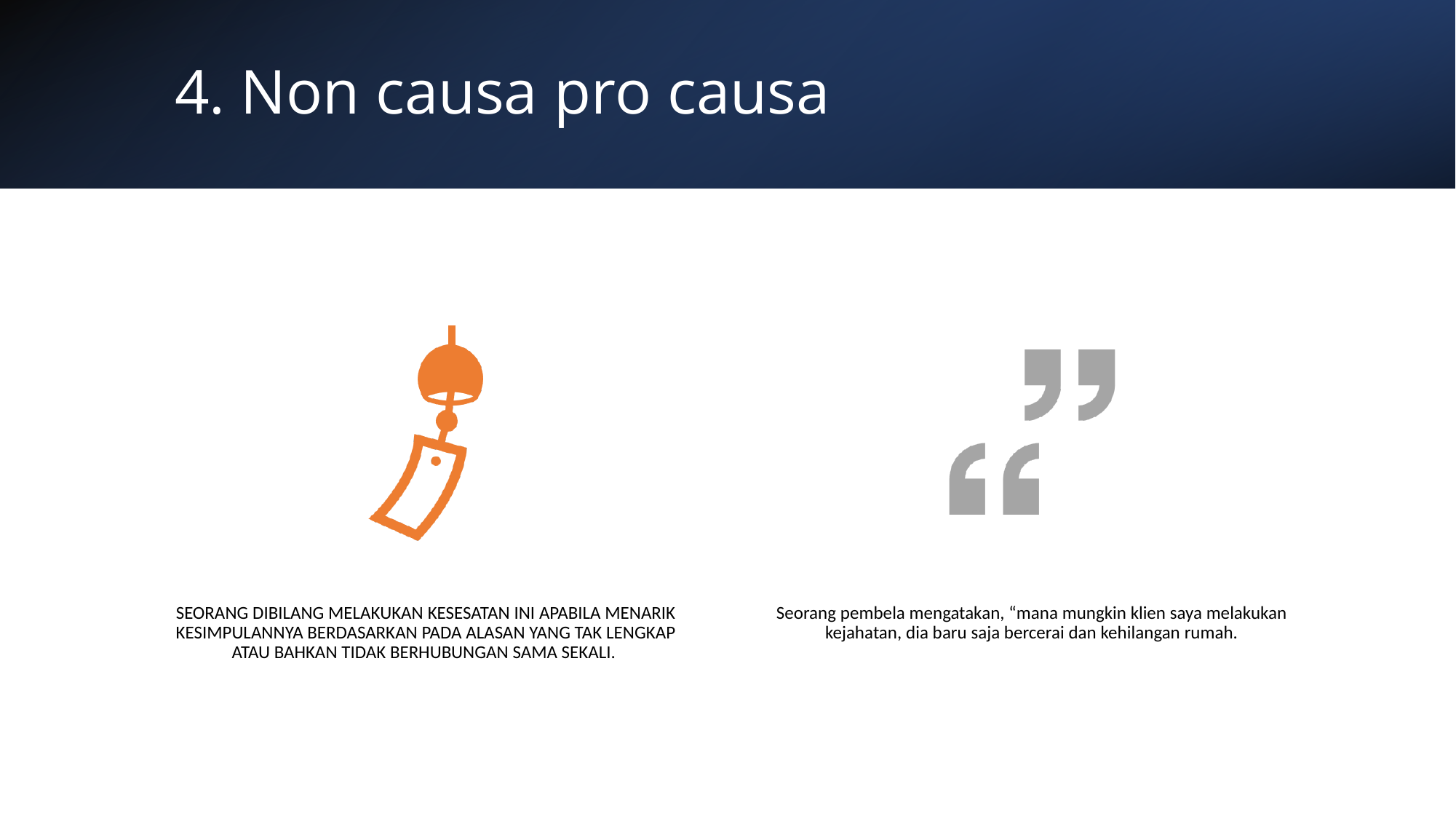

# 4. Non causa pro causa
SEORANG DIBILANG MELAKUKAN KESESATAN INI APABILA MENARIK KESIMPULANNYA BERDASARKAN PADA ALASAN YANG TAK LENGKAP ATAU BAHKAN TIDAK BERHUBUNGAN SAMA SEKALI.
Seorang pembela mengatakan, “mana mungkin klien saya melakukan kejahatan, dia baru saja bercerai dan kehilangan rumah.